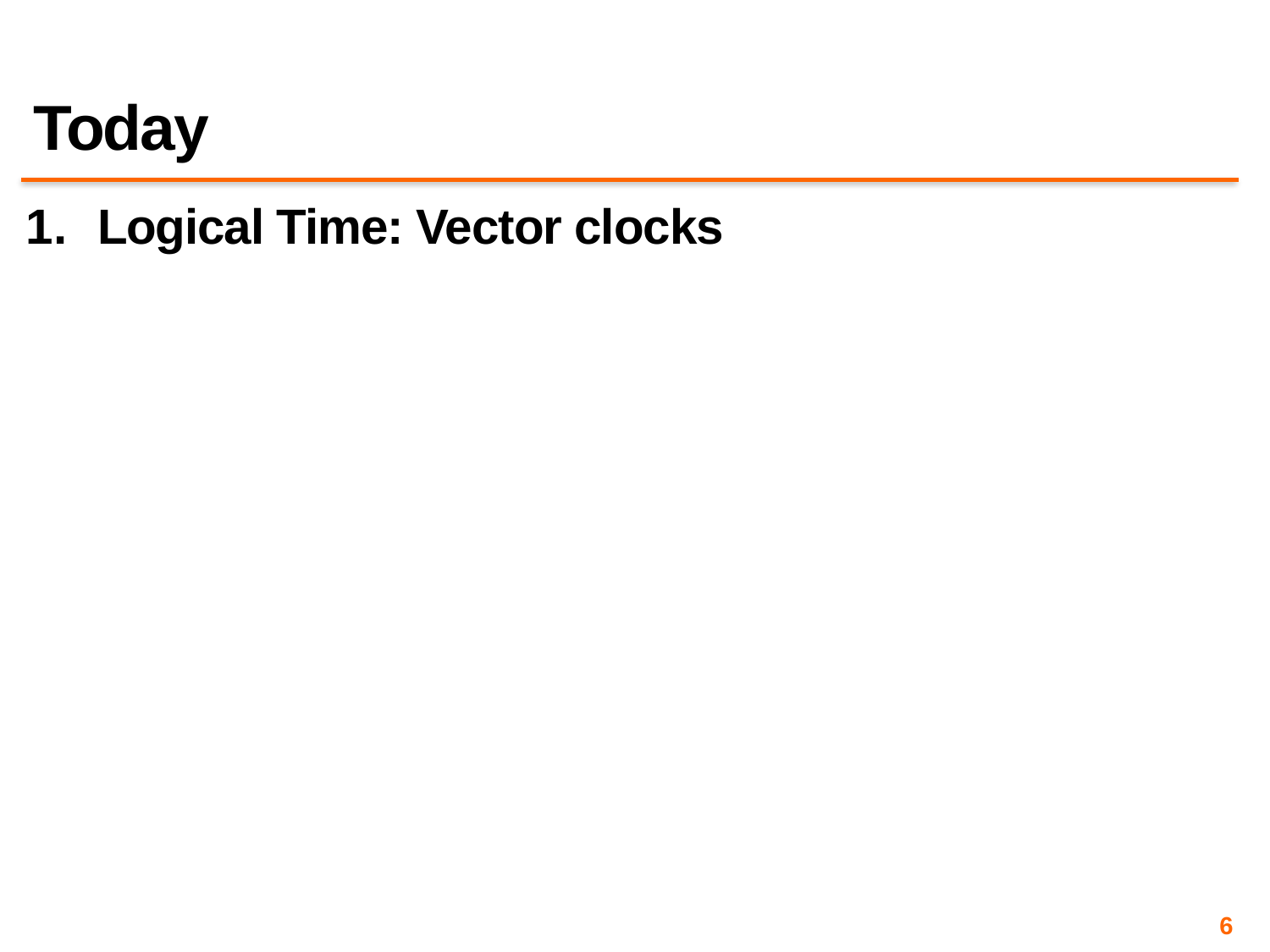

# Today
Logical Time: Vector clocks
6